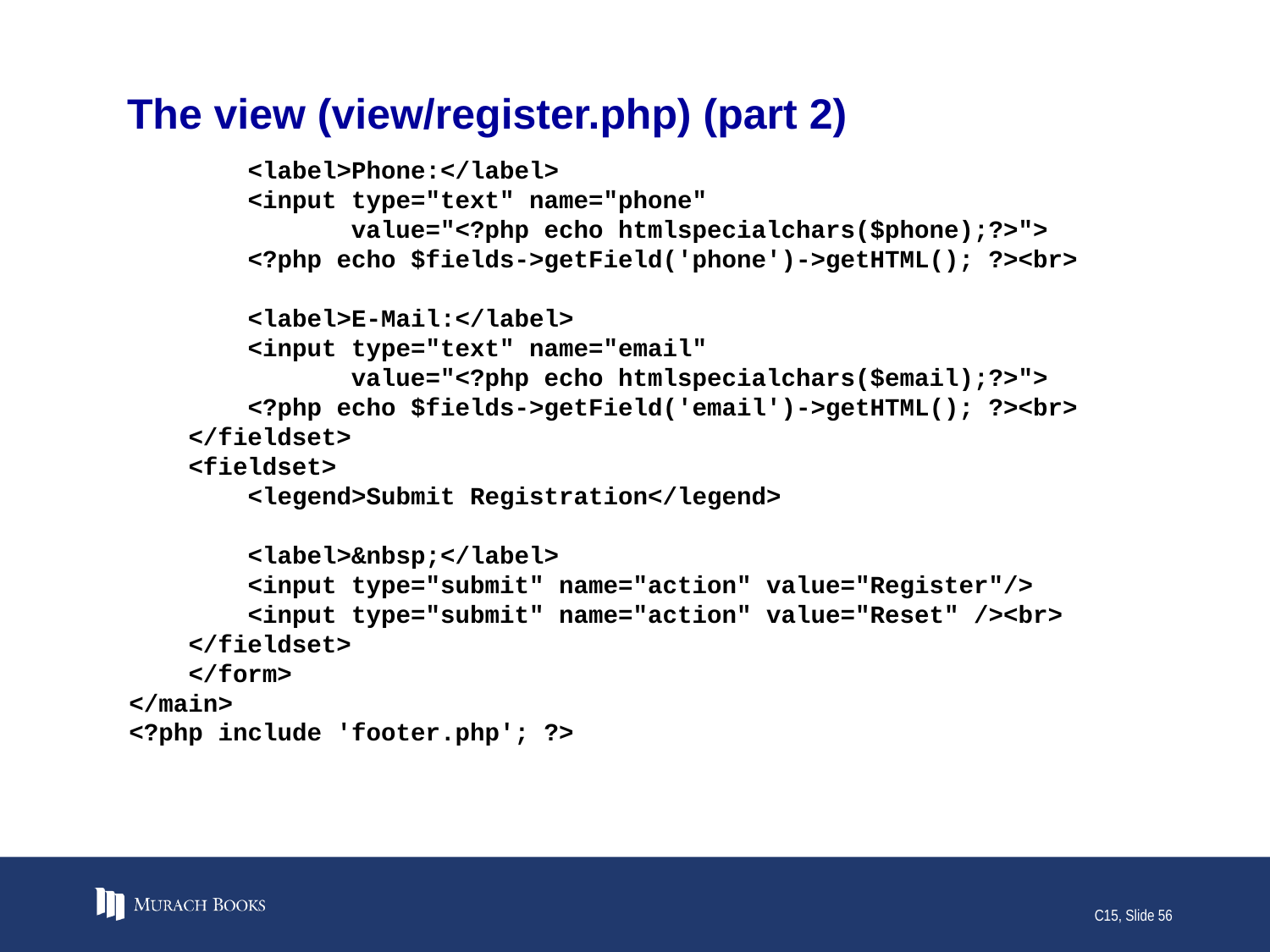

# The view (view/register.php) (part 2)
        <label>Phone:</label>
        <input type="text" name="phone"
               value="<?php echo htmlspecialchars($phone);?>">
        <?php echo $fields->getField('phone')->getHTML(); ?><br>

        <label>E-Mail:</label>
        <input type="text" name="email"
               value="<?php echo htmlspecialchars($email);?>">
        <?php echo $fields->getField('email')->getHTML(); ?><br>
    </fieldset>
    <fieldset>
        <legend>Submit Registration</legend>

        <label>&nbsp;</label>
        <input type="submit" name="action" value="Register"/>
        <input type="submit" name="action" value="Reset" /><br>
    </fieldset>
    </form>
</main>
<?php include 'footer.php'; ?>

C15, Slide 56